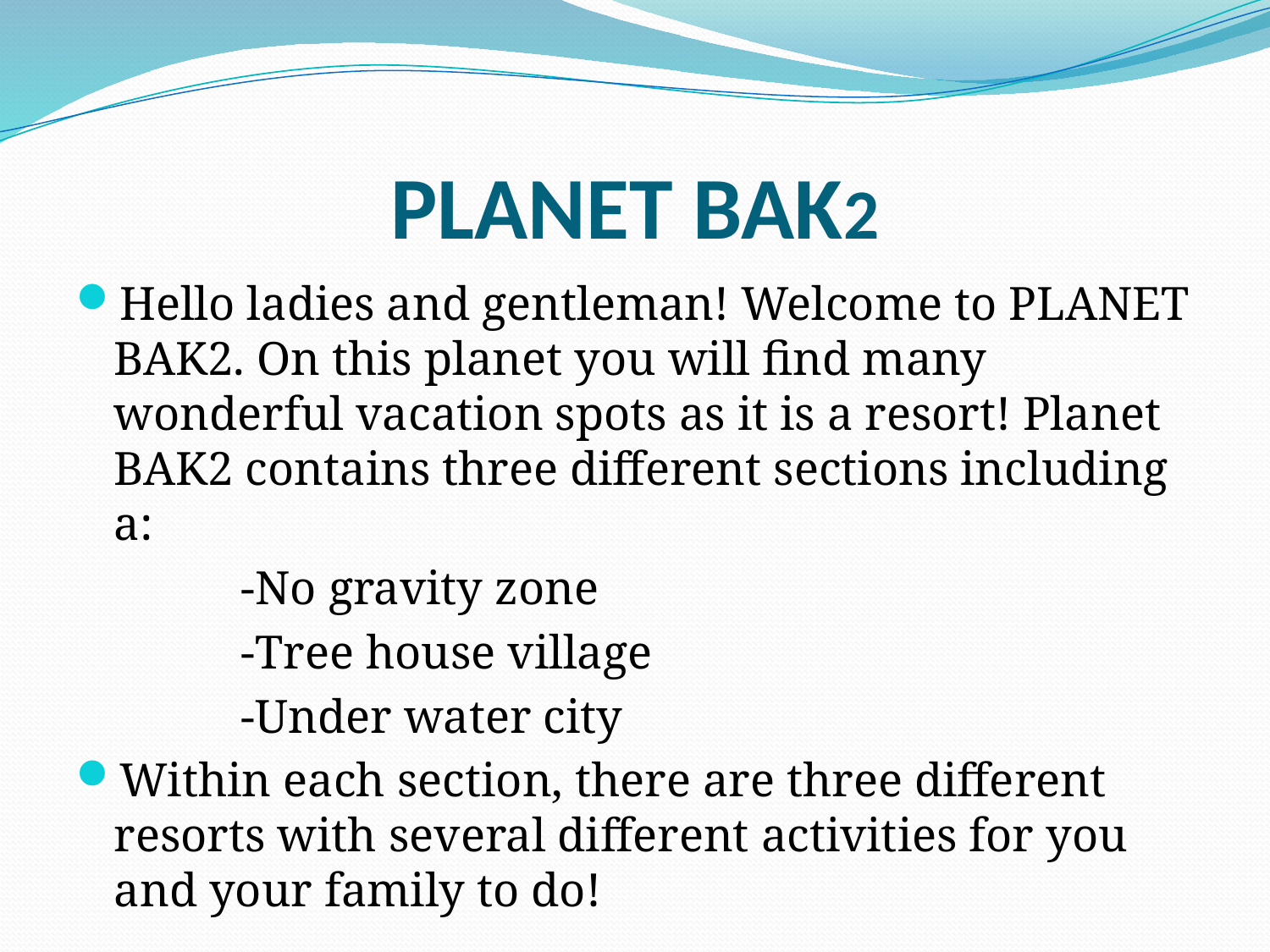

# PLANET BAK2
Hello ladies and gentleman! Welcome to PLANET BAK2. On this planet you will find many wonderful vacation spots as it is a resort! Planet BAK2 contains three different sections including a:
		-No gravity zone
		-Tree house village
		-Under water city
Within each section, there are three different resorts with several different activities for you and your family to do!